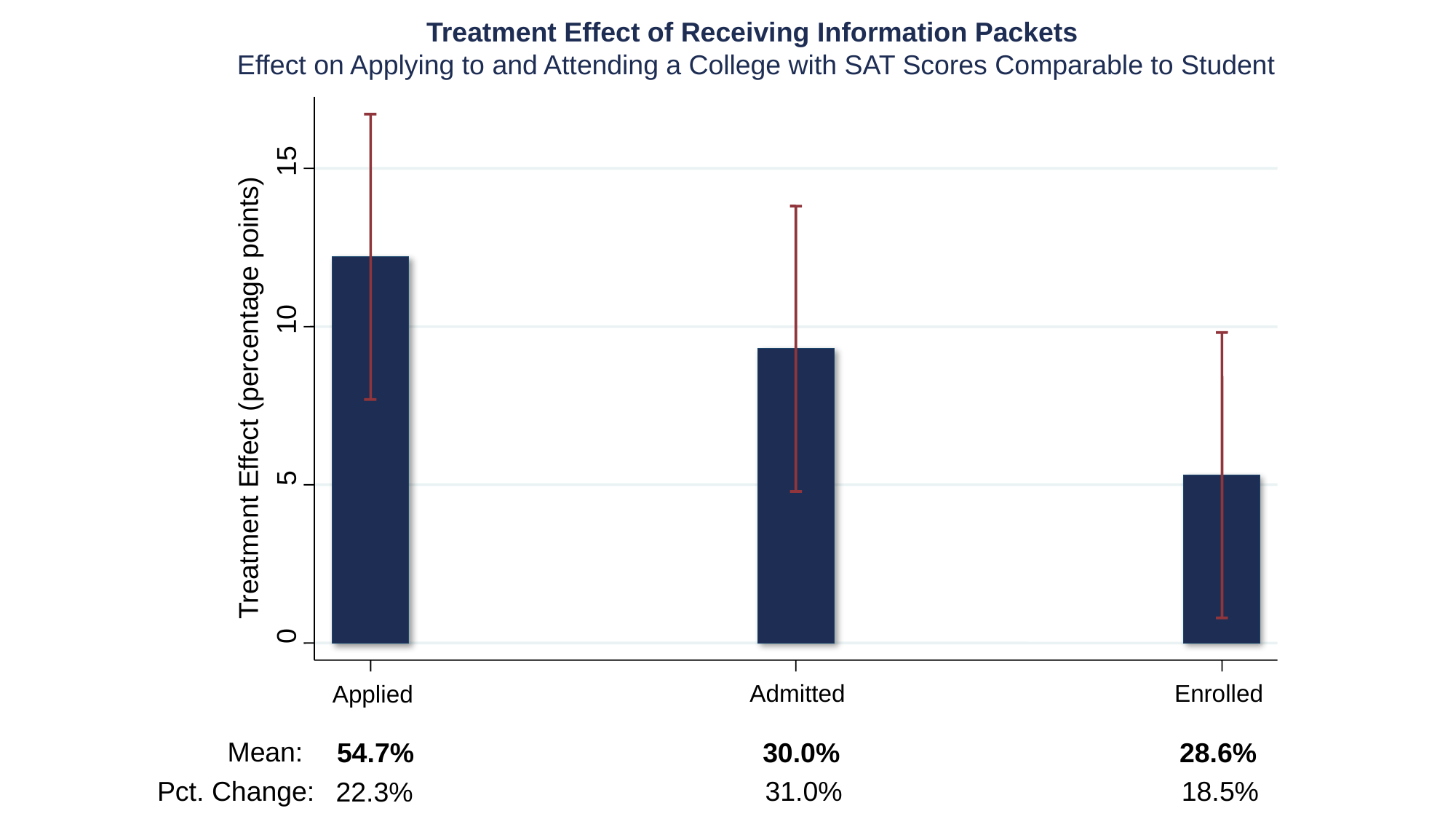

Treatment Effect of Receiving Information Packets
Effect on Applying to and Attending a College with SAT Scores Comparable to Student

15

10

Treatment Effect (percentage points)

5

0

Enrolled
Admitted
Applied

Mean:
54.7%
30.0%
28.6%
Pct. Change:
31.0%
18.5%
22.3%